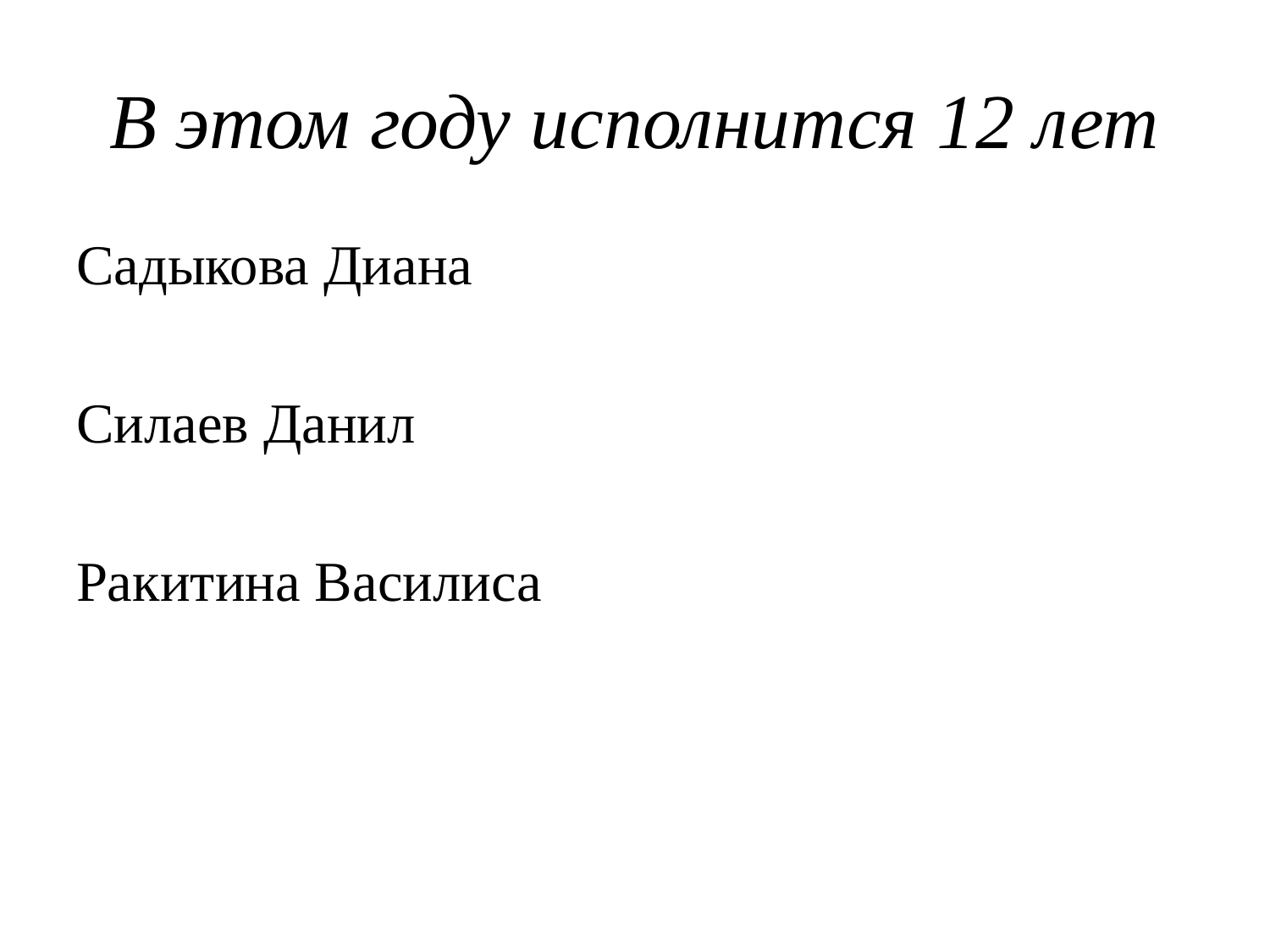

# В этом году исполнится 12 лет
Садыкова Диана

Силаев Данил

Ракитина Василиса